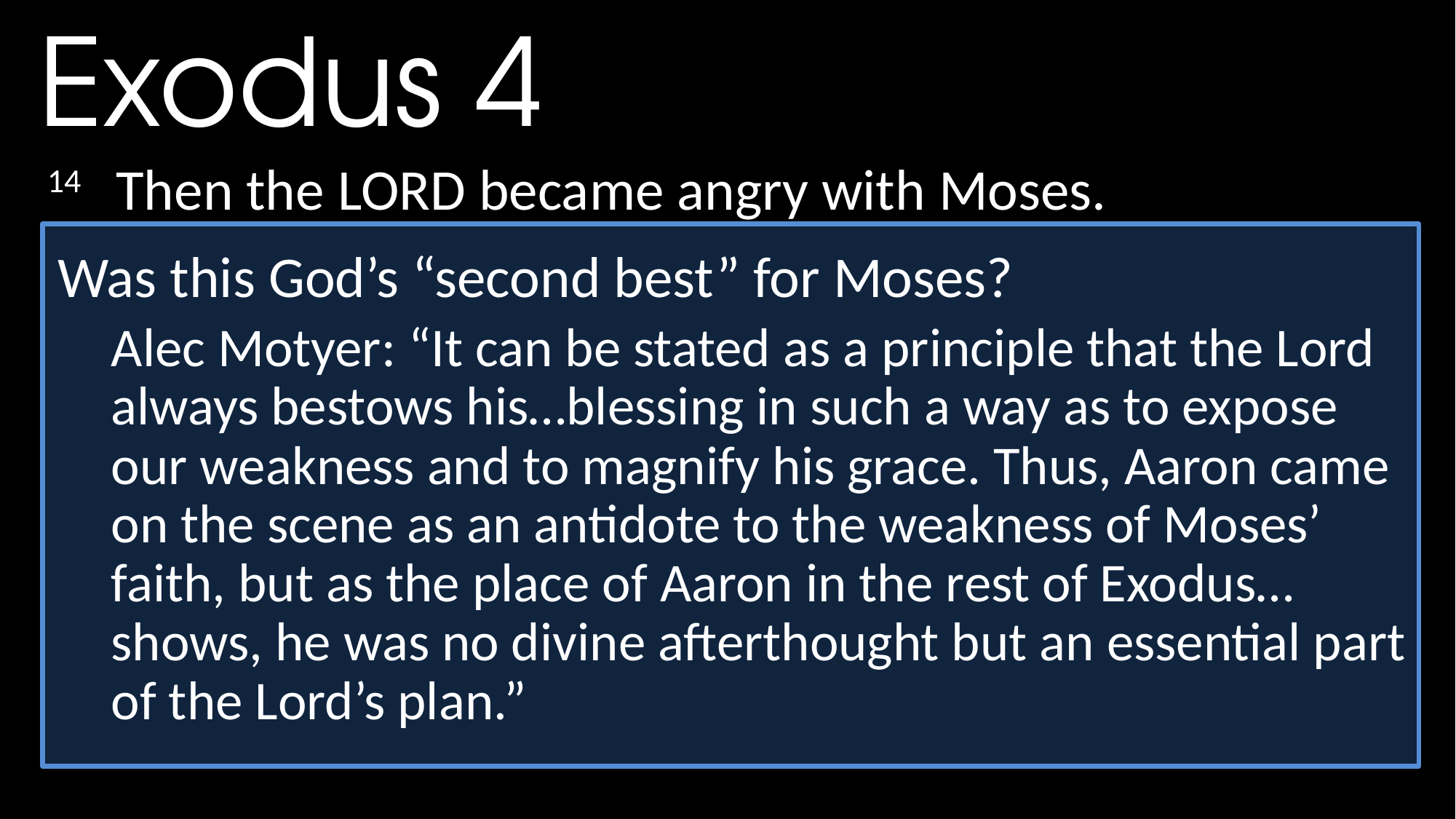

Exodus 4
14 	Then the LORD became angry with Moses.
	“All right,” he said. “What about your brother, Aaron the Levite? I know he speaks well. And look! He is on his way to meet you now. He will be delighted to see you.”

Was this God’s “second best” for Moses?
Alec Motyer: “It can be stated as a principle that the Lord always bestows his…blessing in such a way as to expose our weakness and to magnify his grace. Thus, Aaron came on the scene as an antidote to the weakness of Moses’ faith, but as the place of Aaron in the rest of Exodus…shows, he was no divine afterthought but an essential part of the Lord’s plan.”